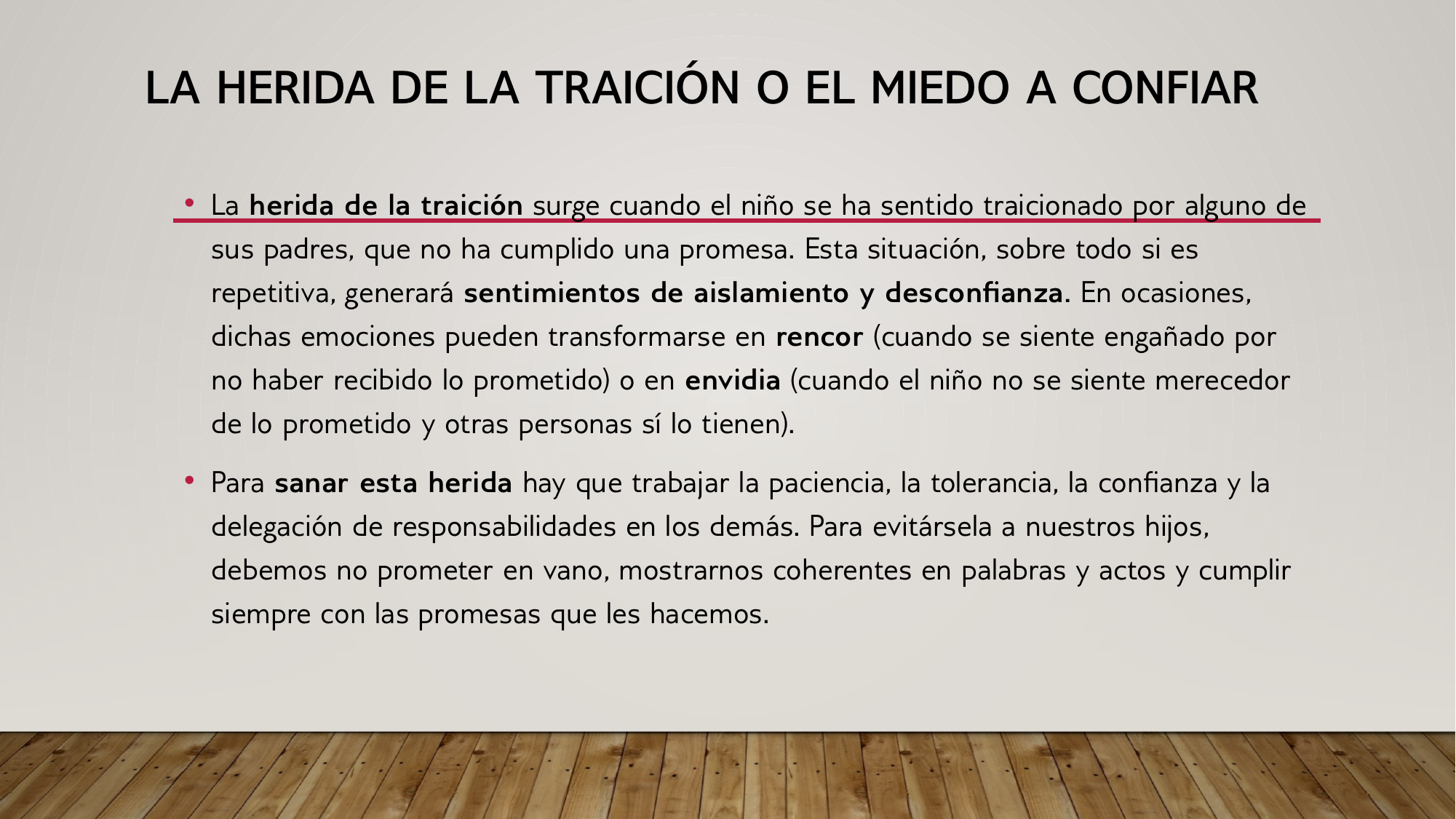

# La herida de la traición o el miedo a confiar

La herida de la traición surge cuando el niño se ha sentido traicionado por alguno de sus padres, que no ha cumplido una promesa. Esta situación, sobre todo si es repetitiva, generará sentimientos de aislamiento y desconfianza. En ocasiones, dichas emociones pueden transformarse en rencor (cuando se siente engañado por no haber recibido lo prometido) o en envidia (cuando el niño no se siente merecedor de lo prometido y otras personas sí lo tienen).
Para sanar esta herida hay que trabajar la paciencia, la tolerancia, la confianza y la delegación de responsabilidades en los demás. Para evitársela a nuestros hijos, debemos no prometer en vano, mostrarnos coherentes en palabras y actos y cumplir siempre con las promesas que les hacemos.